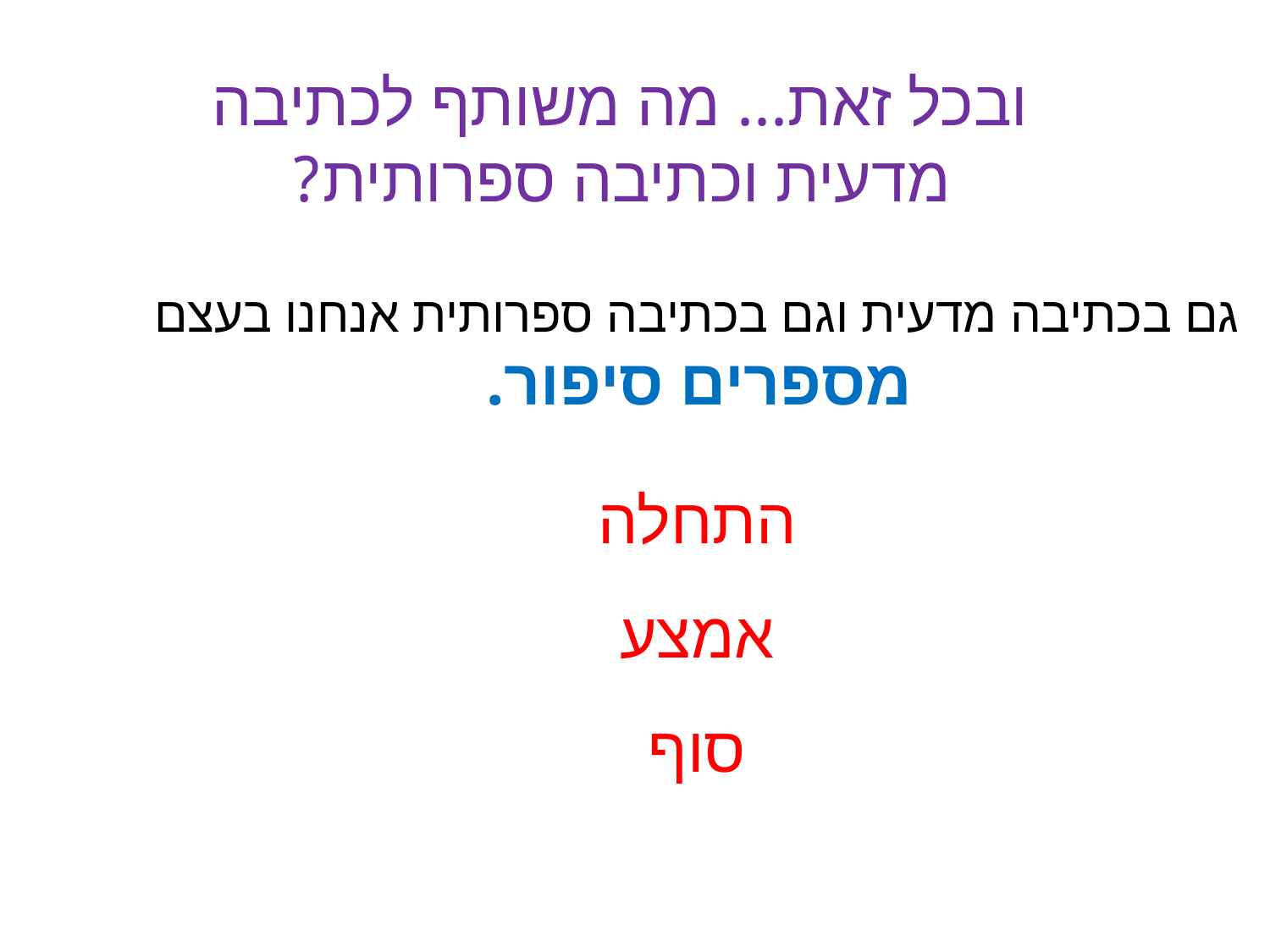

ובכל זאת... מה משותף לכתיבה מדעית וכתיבה ספרותית?
גם בכתיבה מדעית וגם בכתיבה ספרותית אנחנו בעצם
 מספרים סיפור.
התחלה
אמצע
סוף